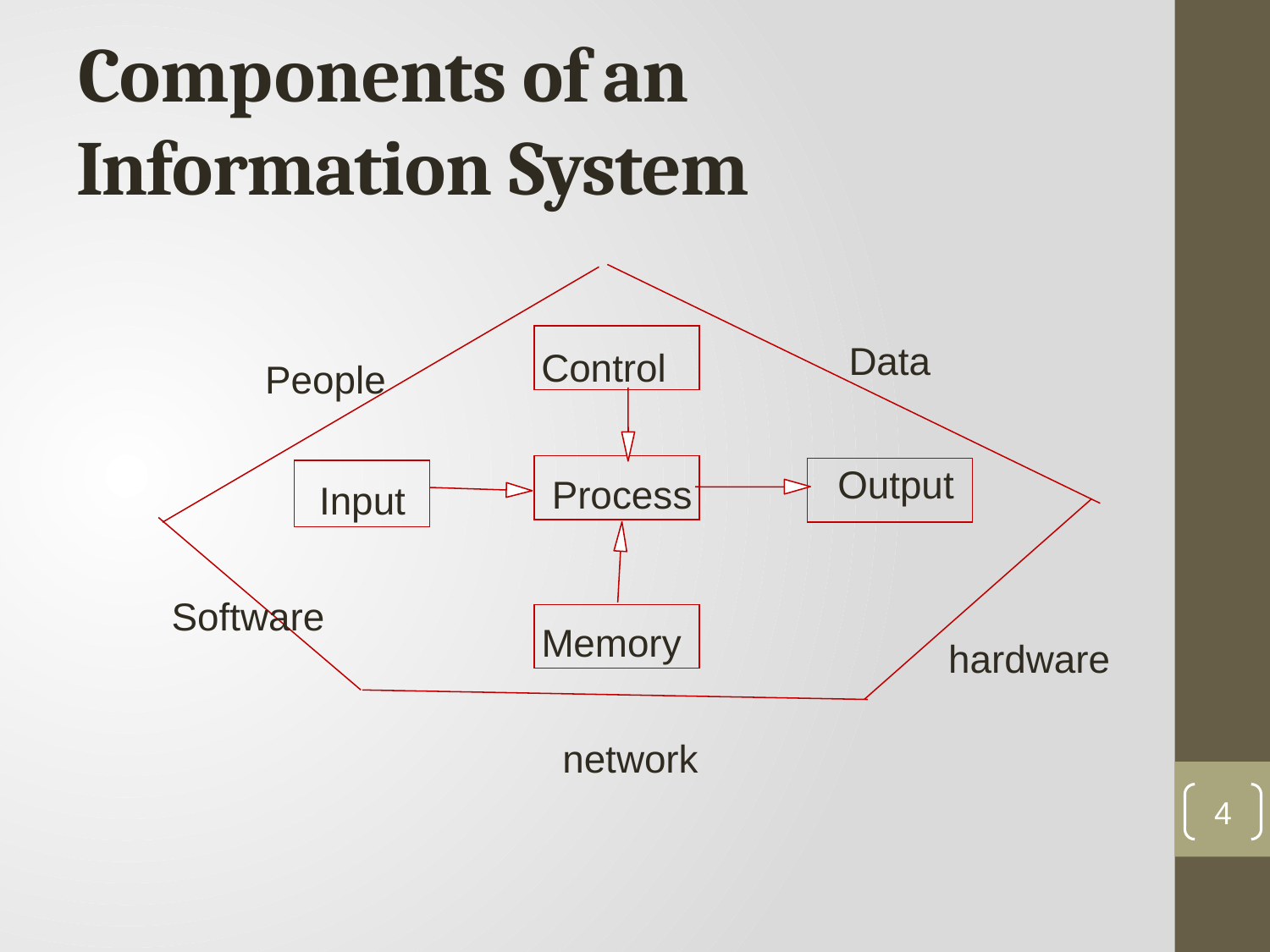

# Components of an Information System

Data
Control
People

Output

Process
Input

Software

Memory
hardware

network
4